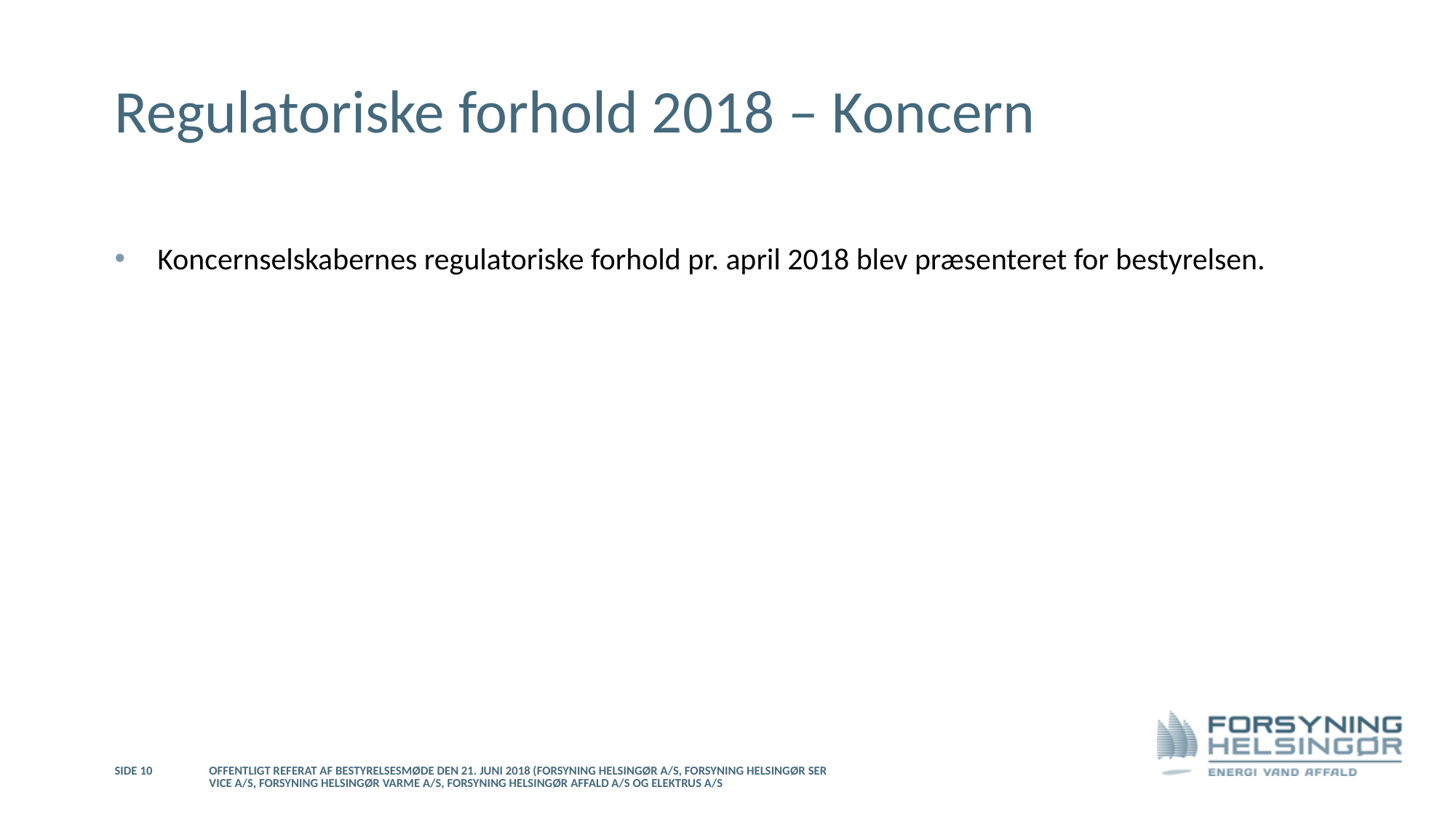

# Regulatoriske forhold 2018 – Koncern
Koncernselskabernes regulatoriske forhold pr. april 2018 blev præsenteret for bestyrelsen.

Side 10
Offentligt referat af bestyrelsesmøde den 21. juni 2018 (Forsyning Helsingør A/S, Forsyning Helsingør Service A/S, Forsyning Helsingør Varme A/S, Forsyning Helsingør Affald A/S og Elektrus A/S